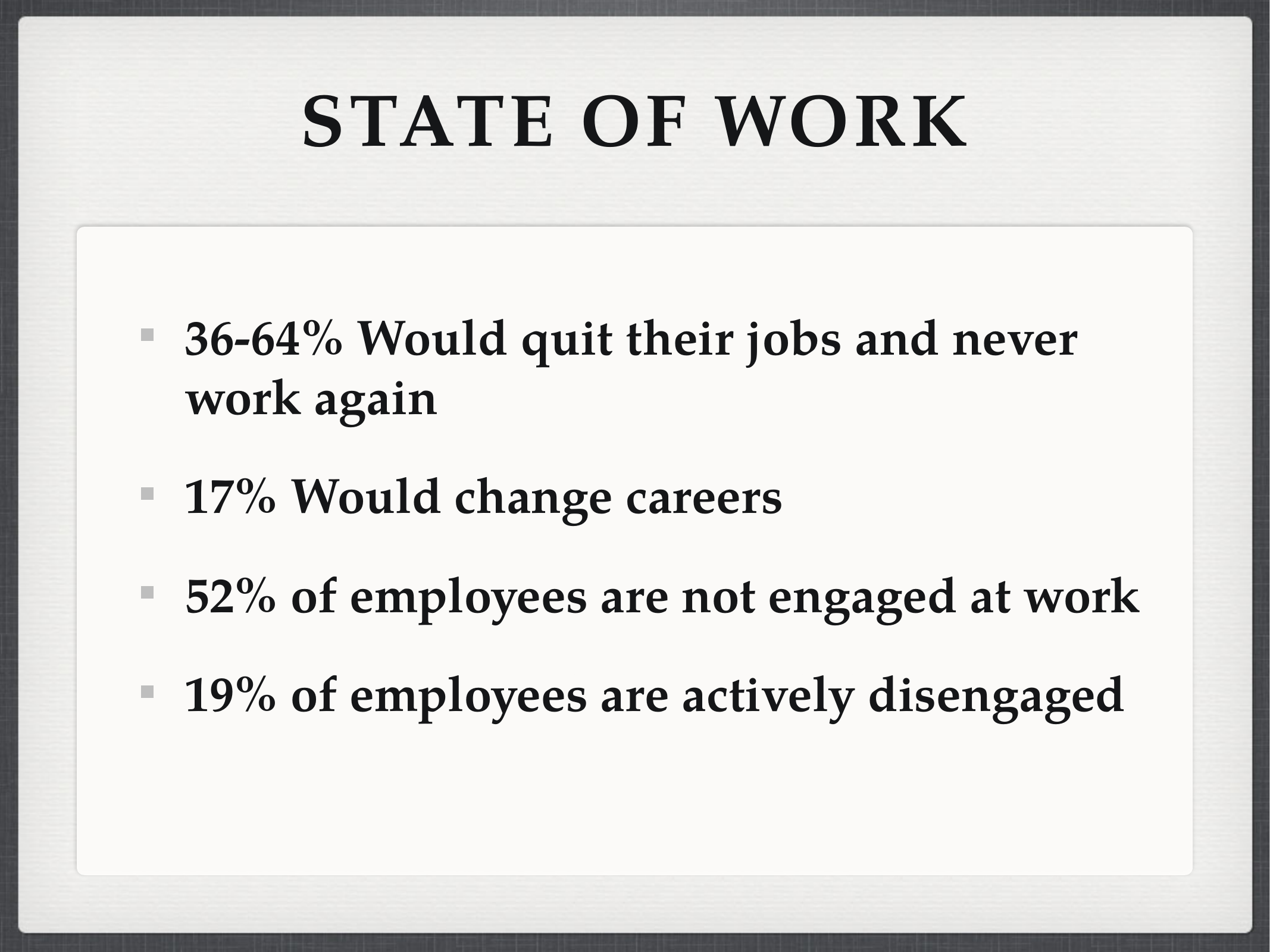

# State of Work
36-64% Would quit their jobs and never work again
17% Would change careers
52% of employees are not engaged at work
19% of employees are actively disengaged